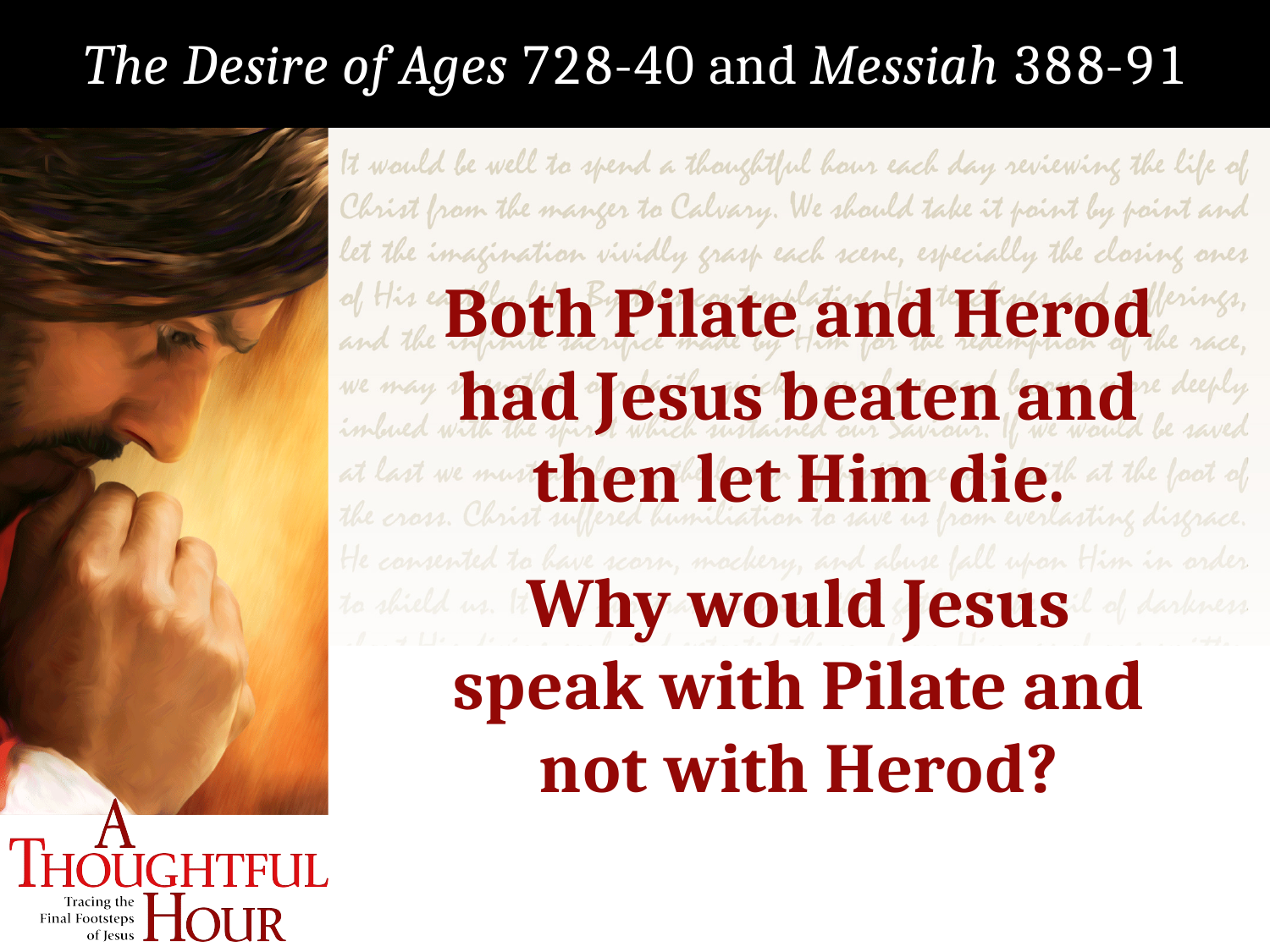

The Desire of Ages 728-40 and Messiah 388-91
Both Pilate and Herod had Jesus beaten and then let Him die.
Why would Jesus
speak with Pilate and not with Herod?